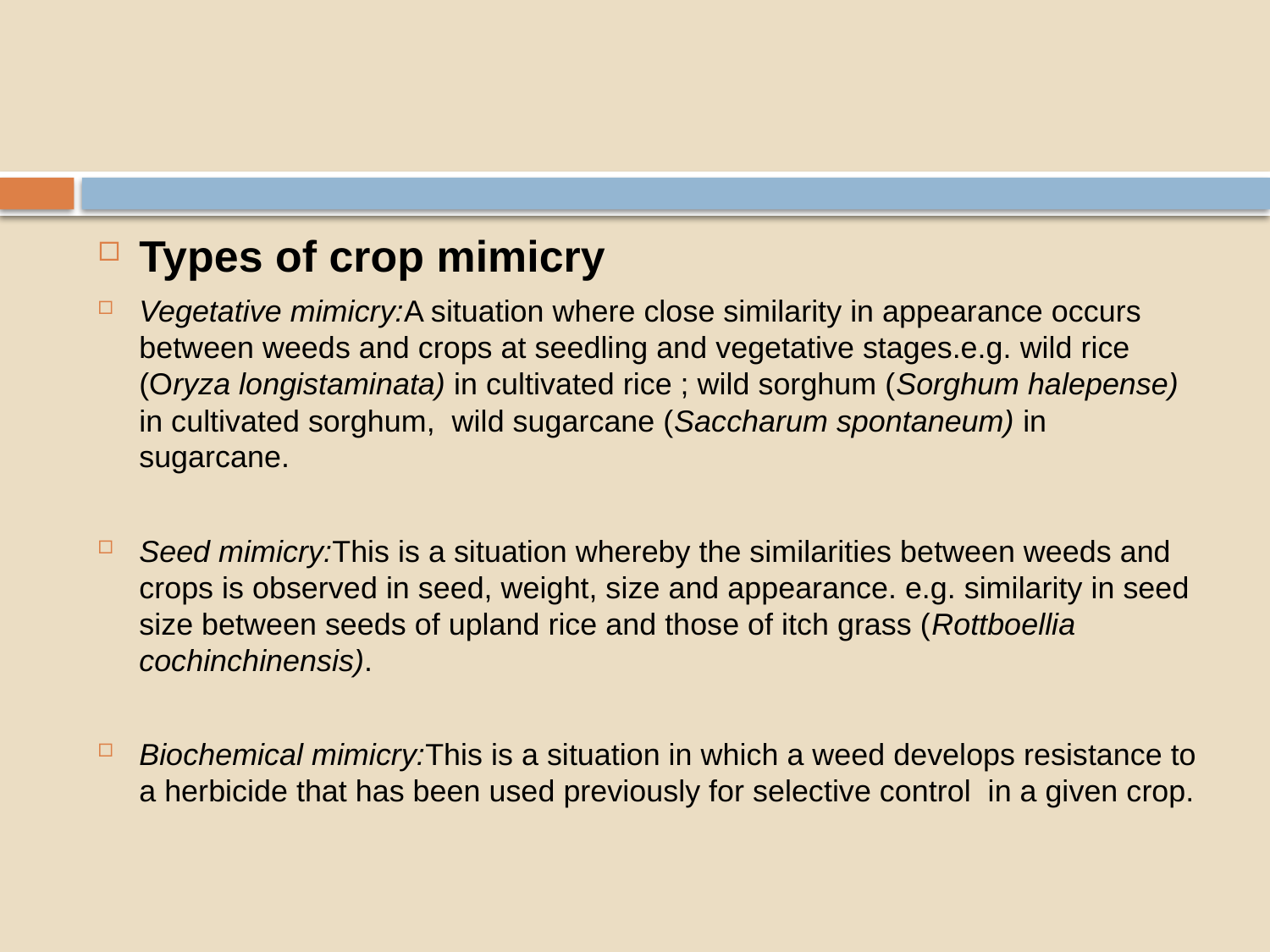

#
Types of crop mimicry
Vegetative mimicry:A situation where close similarity in appearance occurs between weeds and crops at seedling and vegetative stages.e.g. wild rice (Oryza longistaminata) in cultivated rice ; wild sorghum (Sorghum halepense) in cultivated sorghum,  wild sugarcane (Saccharum spontaneum) in sugarcane.

Seed mimicry:This is a situation whereby the similarities between weeds and crops is observed in seed, weight, size and appearance. e.g. similarity in seed size between seeds of upland rice and those of itch grass (Rottboellia cochinchinensis).

Biochemical mimicry:This is a situation in which a weed develops resistance to a herbicide that has been used previously for selective control  in a given crop.